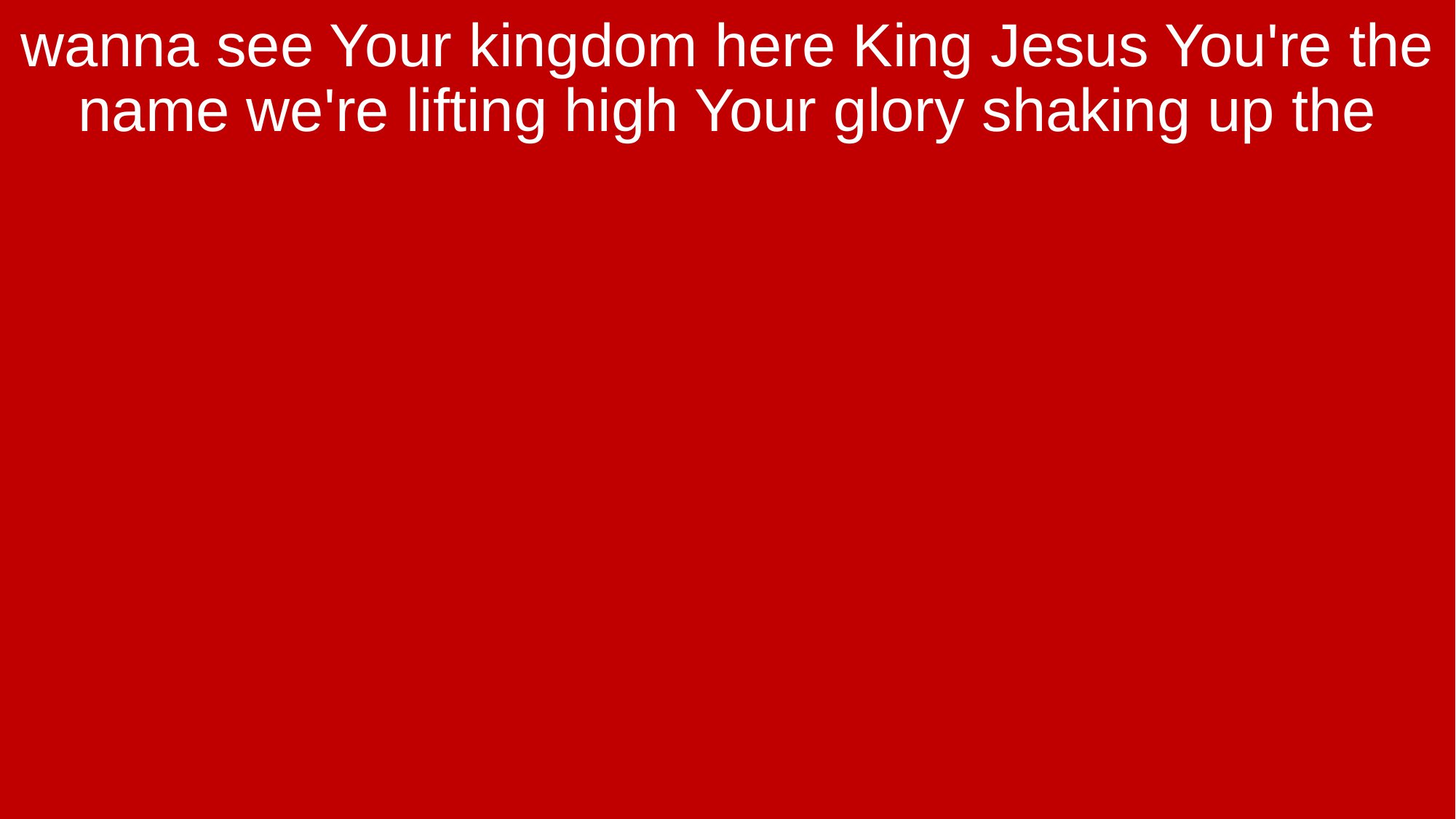

wanna see Your kingdom here King Jesus You're the name we're lifting high Your glory shaking up the